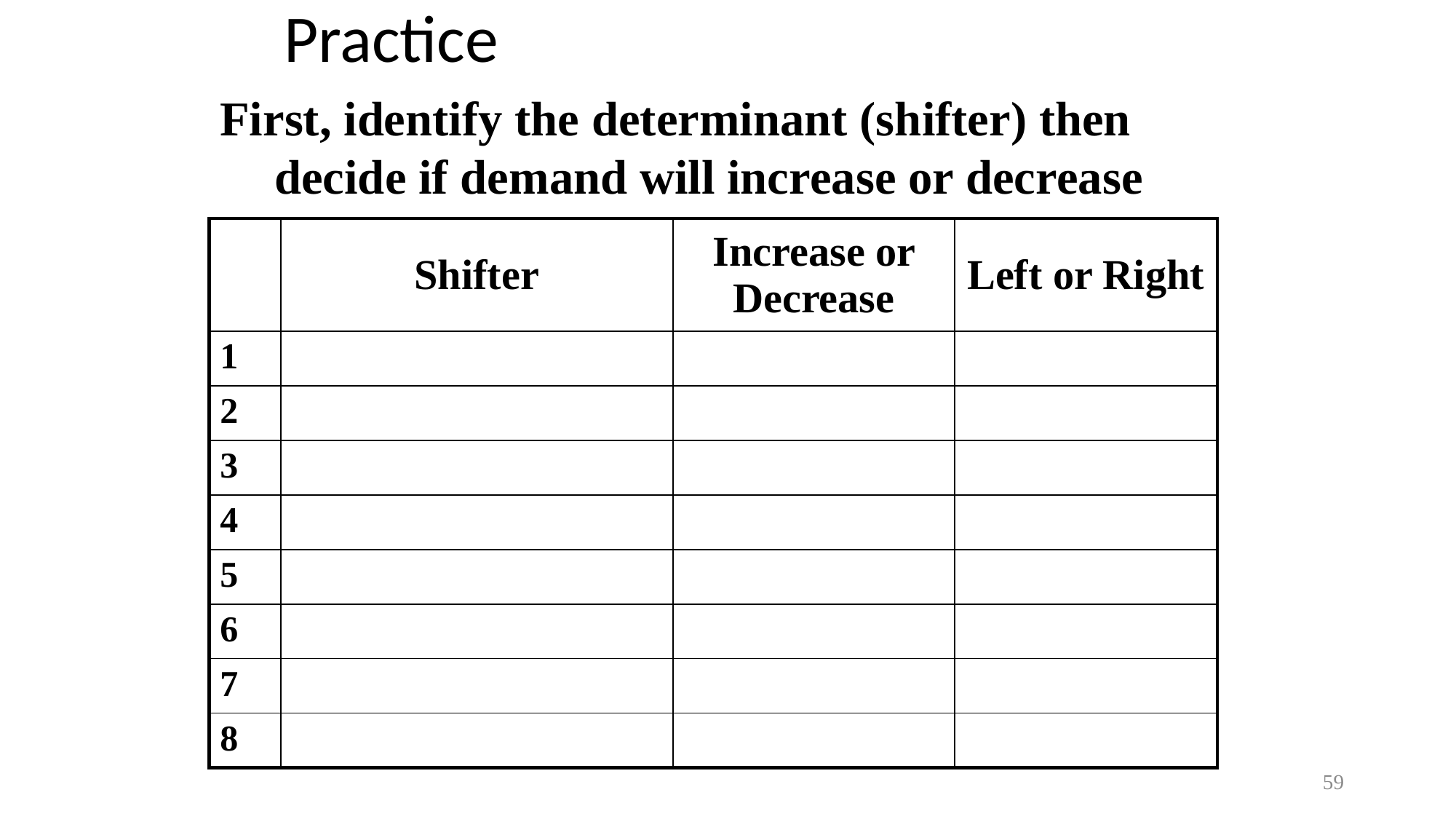

# Practice
First, identify the determinant (shifter) then decide if demand will increase or decrease
|  | Shifter | Increase or Decrease | Left or Right |
| --- | --- | --- | --- |
| 1 |  |  |  |
| 2 |  |  |  |
| 3 |  |  |  |
| 4 |  |  |  |
| 5 |  |  |  |
| 6 |  |  |  |
| 7 |  |  |  |
| 8 |  |  |  |
59